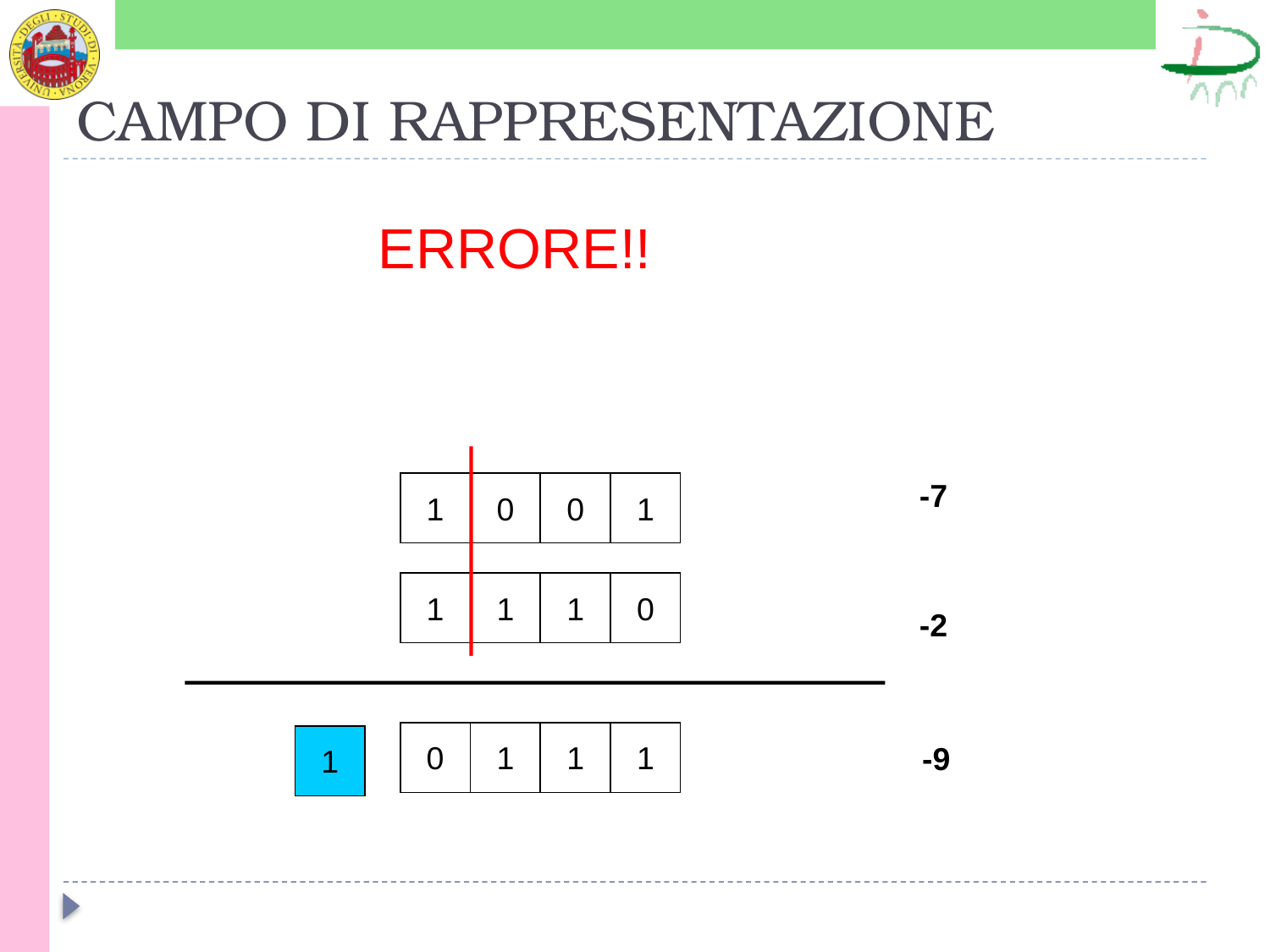

# CAMPO DI RAPPRESENTAZIONE
ERRORE!!

-7
1
0
0
1
1
1
1
0
-2

0
1
1
1
1
-9